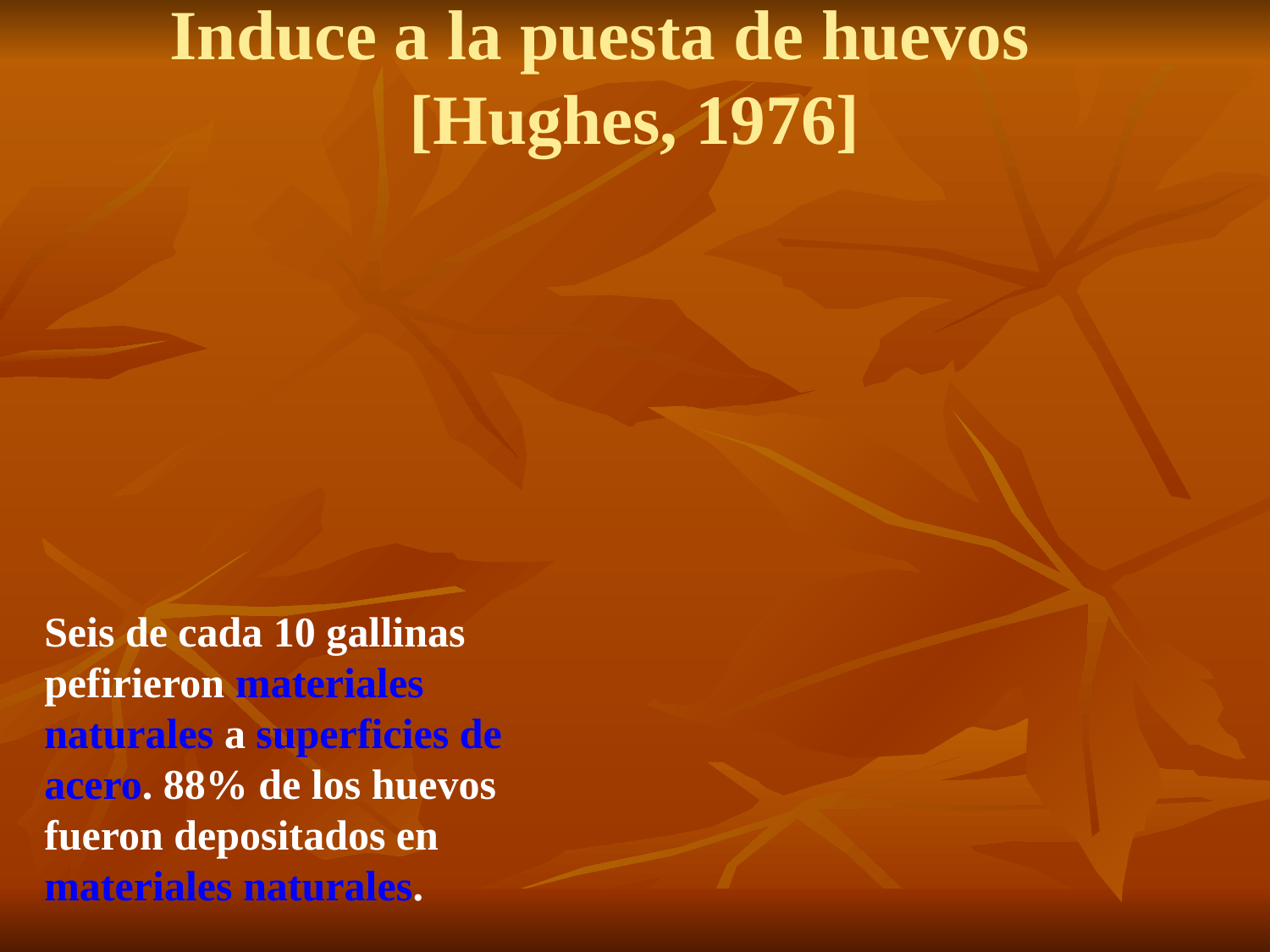

# Induce a la puesta de huevos     [Hughes, 1976]
Seis de cada 10 gallinas pefirieron materiales naturales a superficies de acero. 88% de los huevos fueron depositados en materiales naturales.